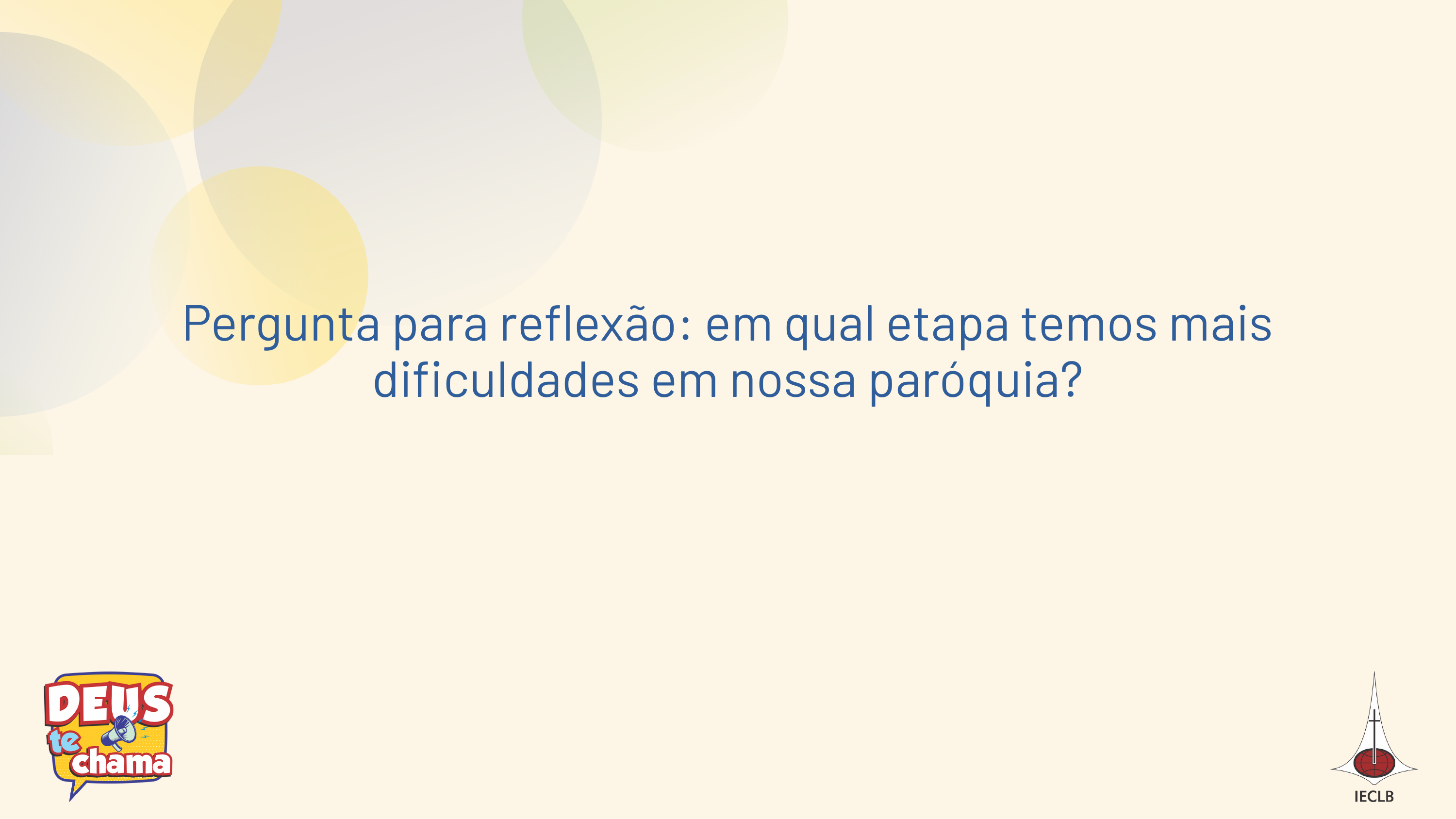

Pergunta para reflexão: em qual etapa temos mais dificuldades em nossa paróquia?